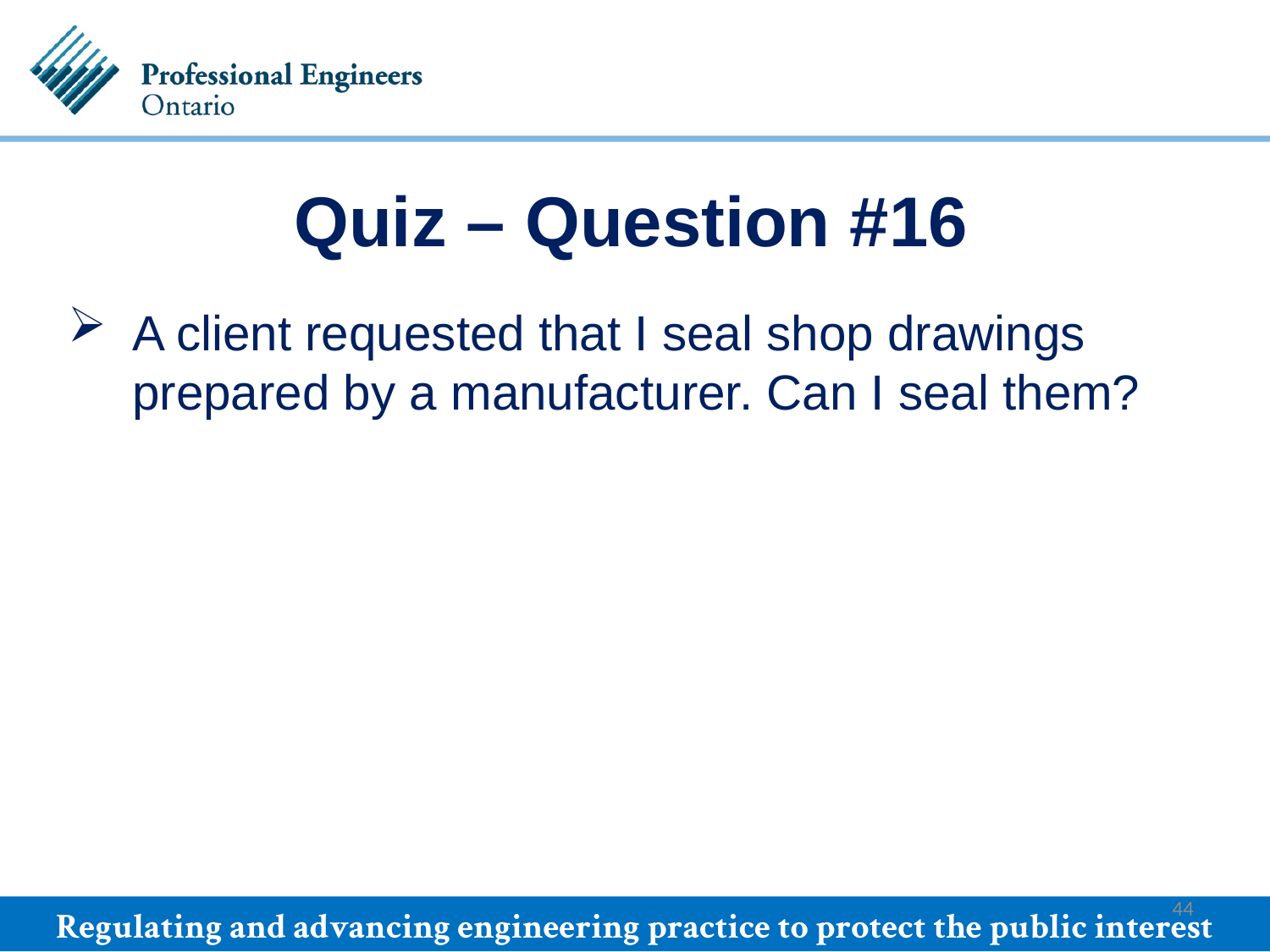

# Quiz – Question #16
A client requested that I seal shop drawings prepared by a manufacturer. Can I seal them?

44